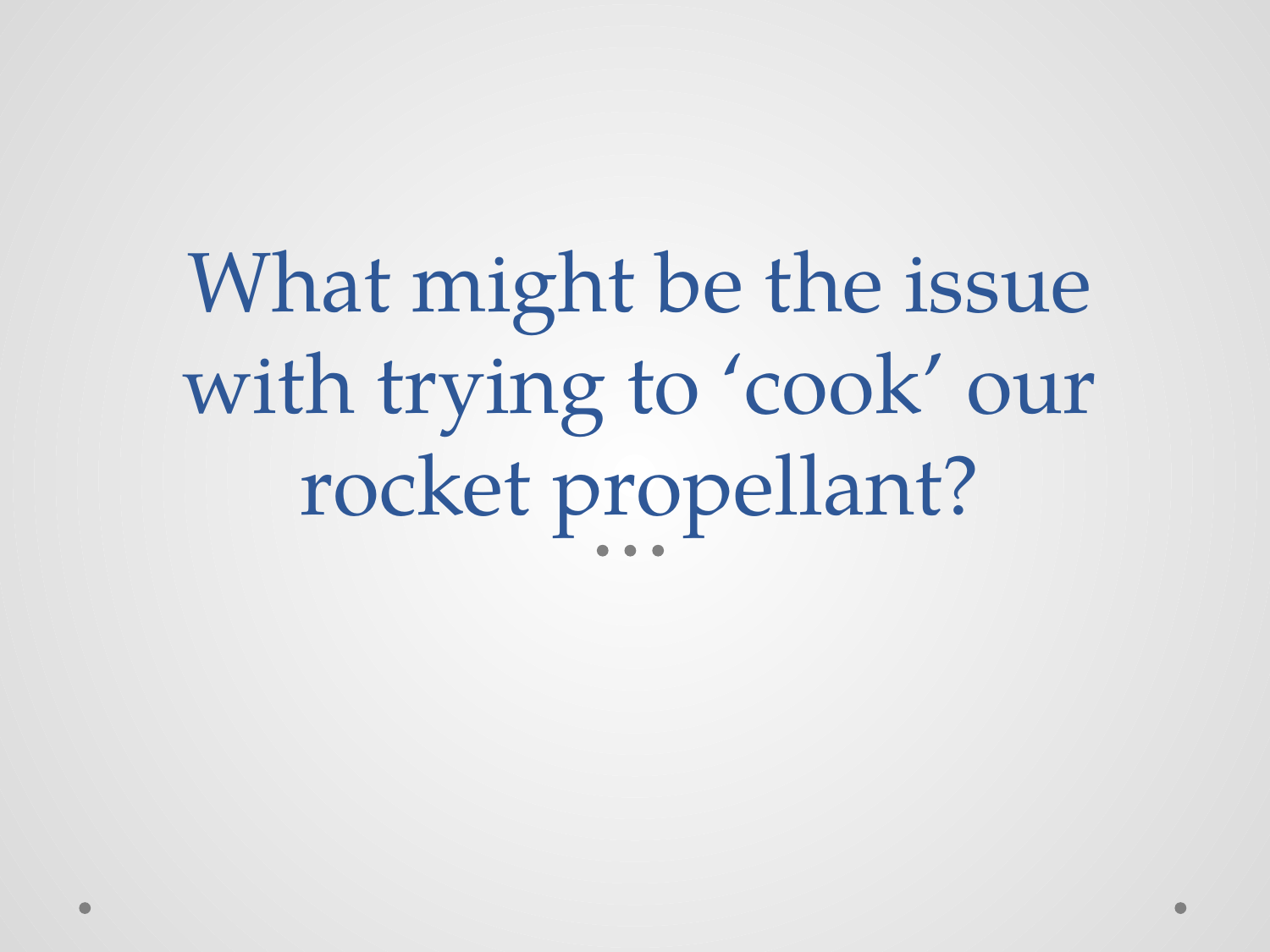

# What might be the issue with trying to ‘cook’ our rocket propellant?